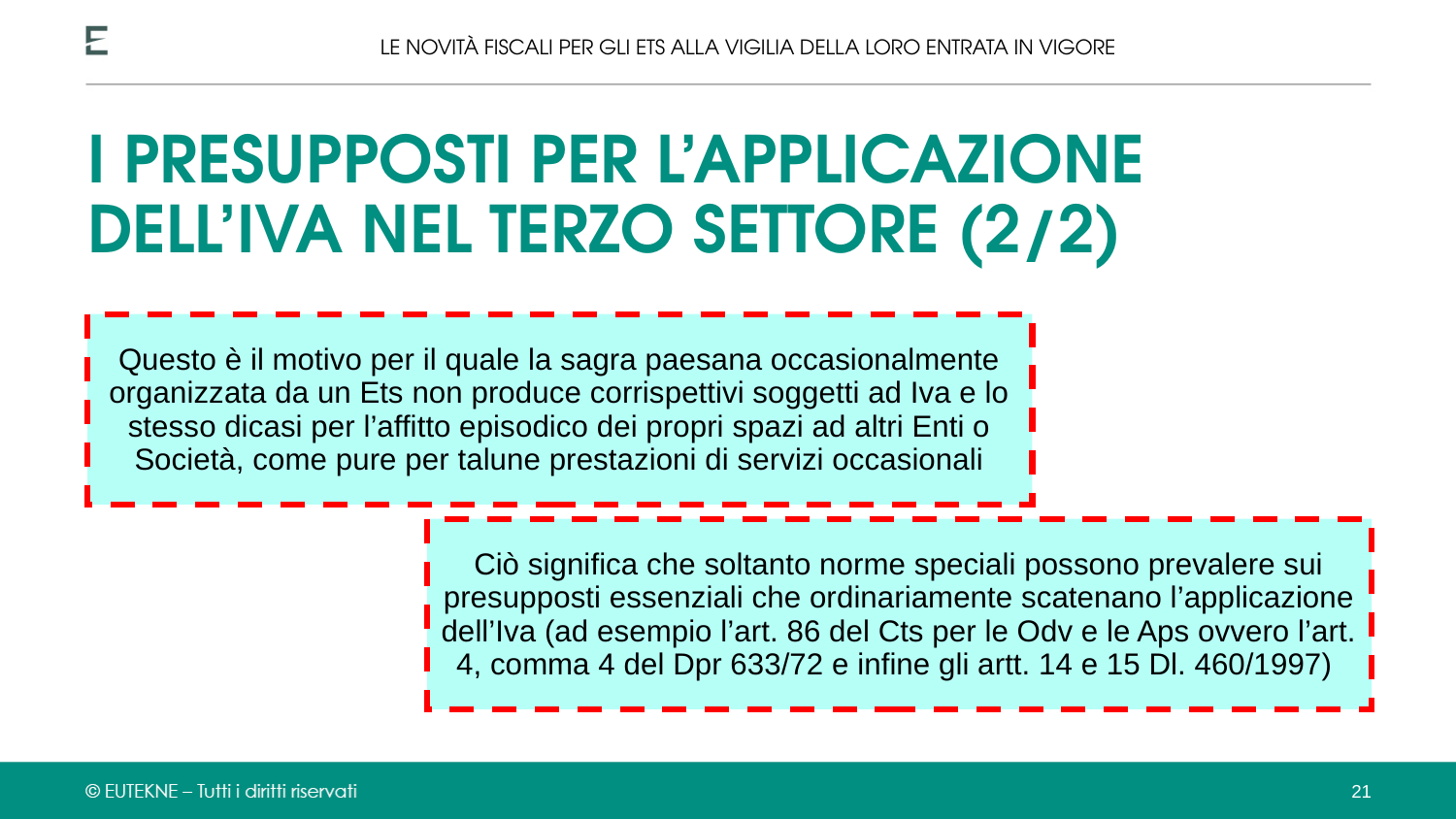

LE NOVITÀ FISCALI PER GLI ETS ALLA VIGILIA DELLA LORO ENTRATA IN VIGORE
I PRESUPPOSTI PER L’APPLICAZIONE DELL’IVA NEL TERZO SETTORE (2/2)
Questo è il motivo per il quale la sagra paesana occasionalmente organizzata da un Ets non produce corrispettivi soggetti ad Iva e lo stesso dicasi per l’affitto episodico dei propri spazi ad altri Enti o Società, come pure per talune prestazioni di servizi occasionali
Ciò significa che soltanto norme speciali possono prevalere sui presupposti essenziali che ordinariamente scatenano l’applicazione dell’Iva (ad esempio l’art. 86 del Cts per le Odv e le Aps ovvero l’art. 4, comma 4 del Dpr 633/72 e infine gli artt. 14 e 15 Dl. 460/1997)
21